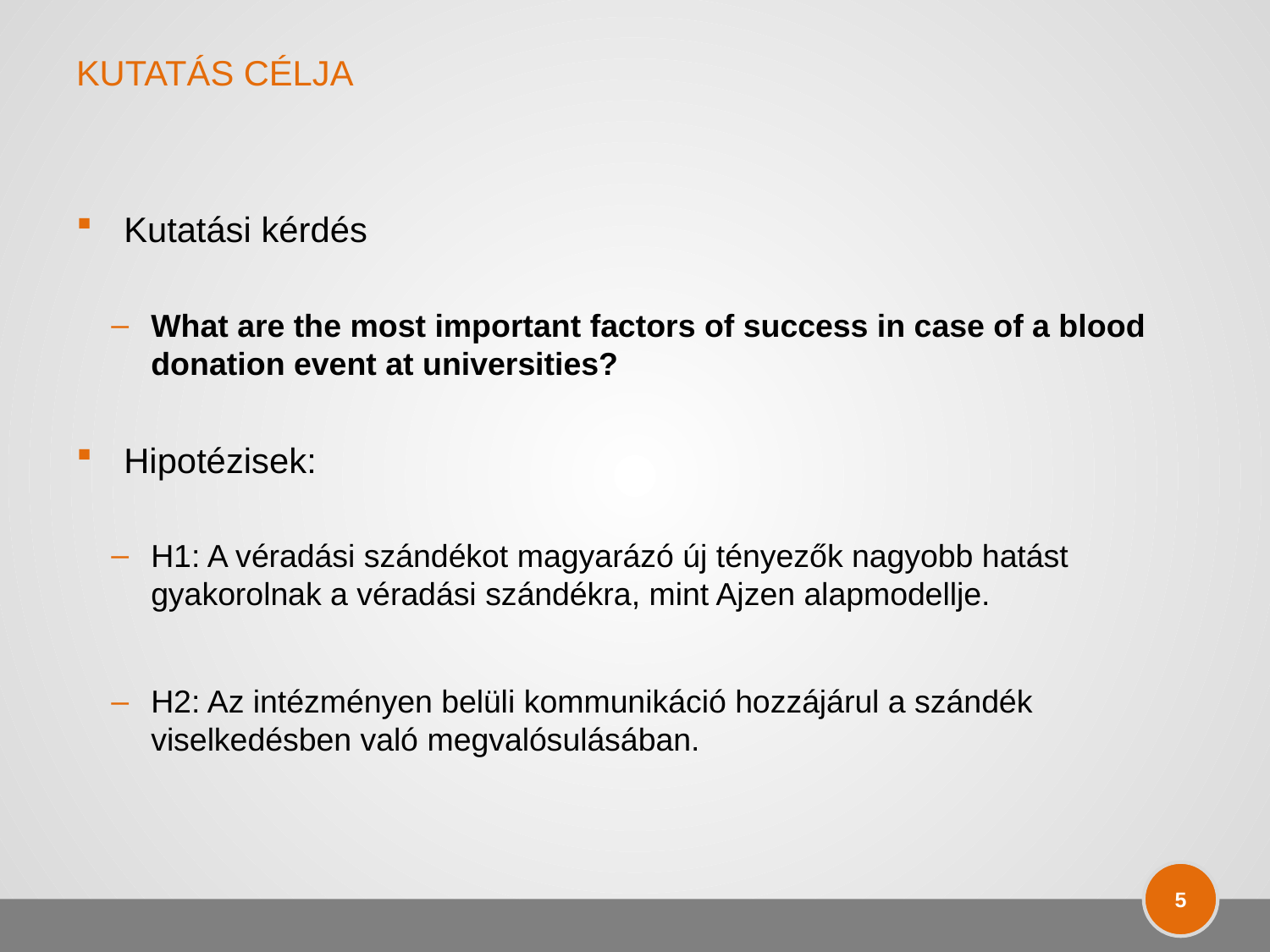

# Kutatás célja

Kutatási kérdés

What are the most important factors of success in case of a blood donation event at universities?

Hipotézisek:

H1: A véradási szándékot magyarázó új tényezők nagyobb hatást gyakorolnak a véradási szándékra, mint Ajzen alapmodellje.

H2: Az intézményen belüli kommunikáció hozzájárul a szándék viselkedésben való megvalósulásában.
5